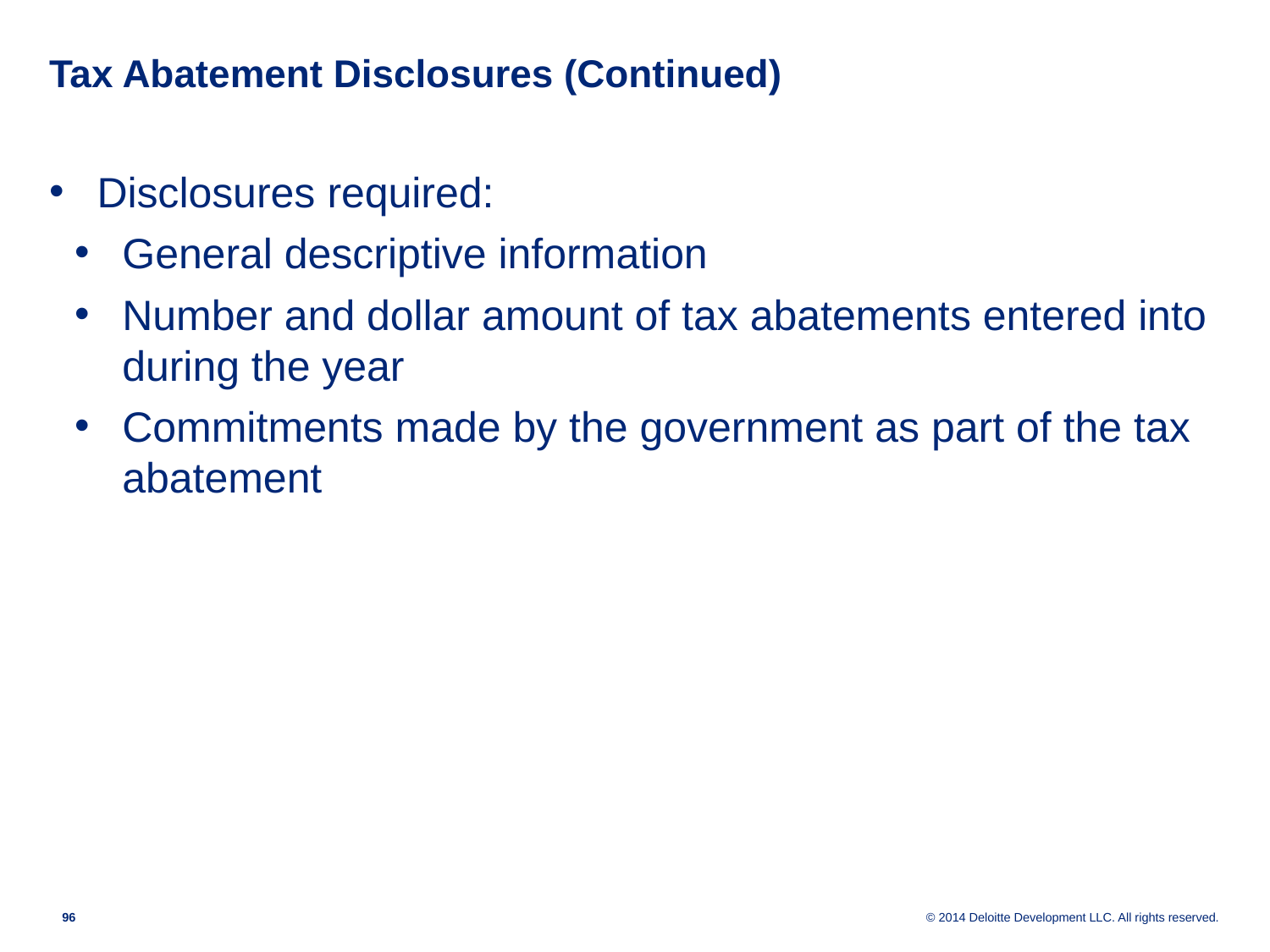

# Tax Abatement Disclosures (Continued)
Disclosures required:
General descriptive information
Number and dollar amount of tax abatements entered into during the year
Commitments made by the government as part of the tax abatement

96